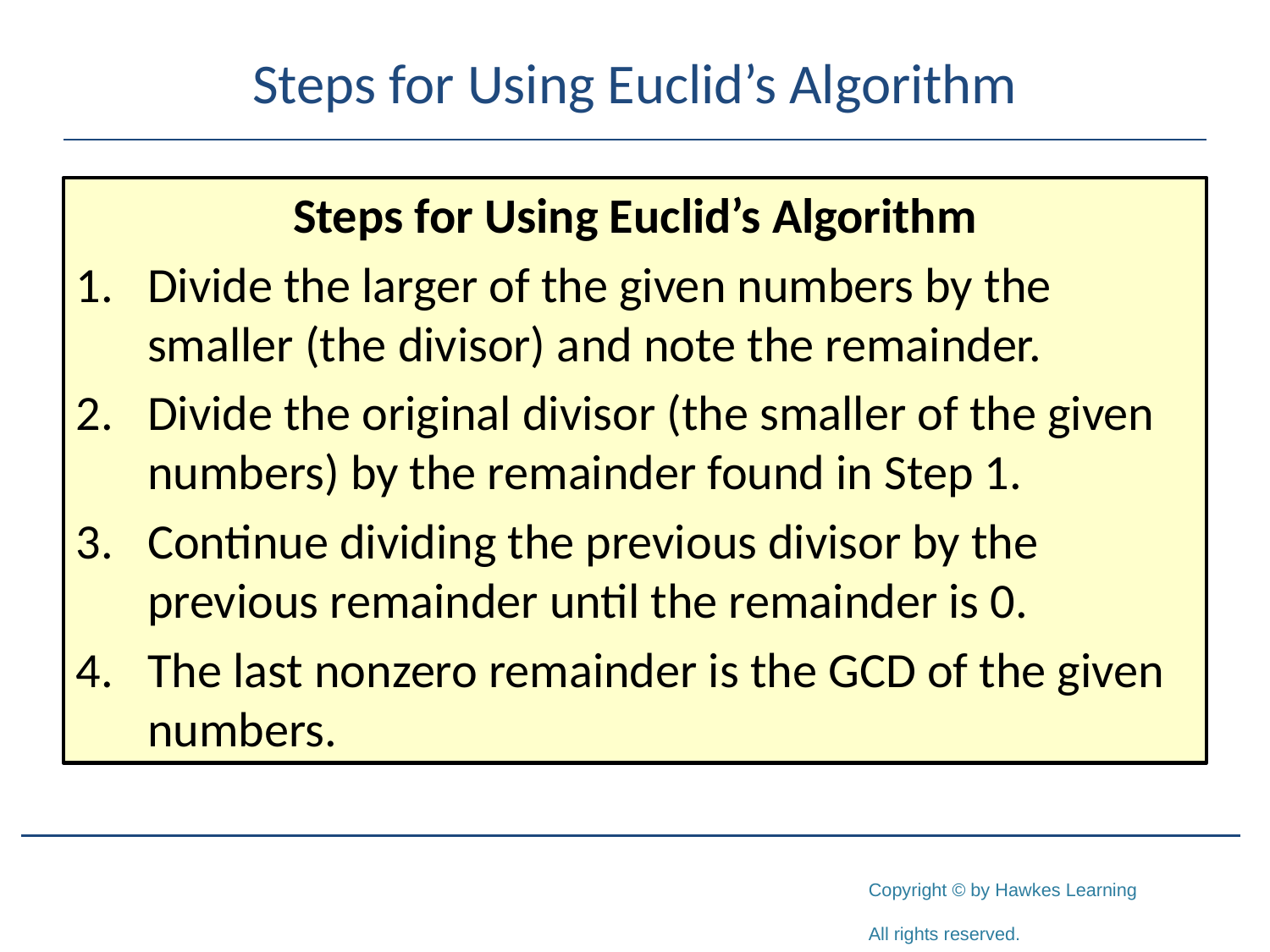

# Steps for Using Euclid’s Algorithm

Steps for Using Euclid’s Algorithm
Divide the larger of the given numbers by the smaller (the divisor) and note the remainder.
Divide the original divisor (the smaller of the given numbers) by the remainder found in Step 1.
Continue dividing the previous divisor by the previous remainder until the remainder is 0.
The last nonzero remainder is the GCD of the given numbers.